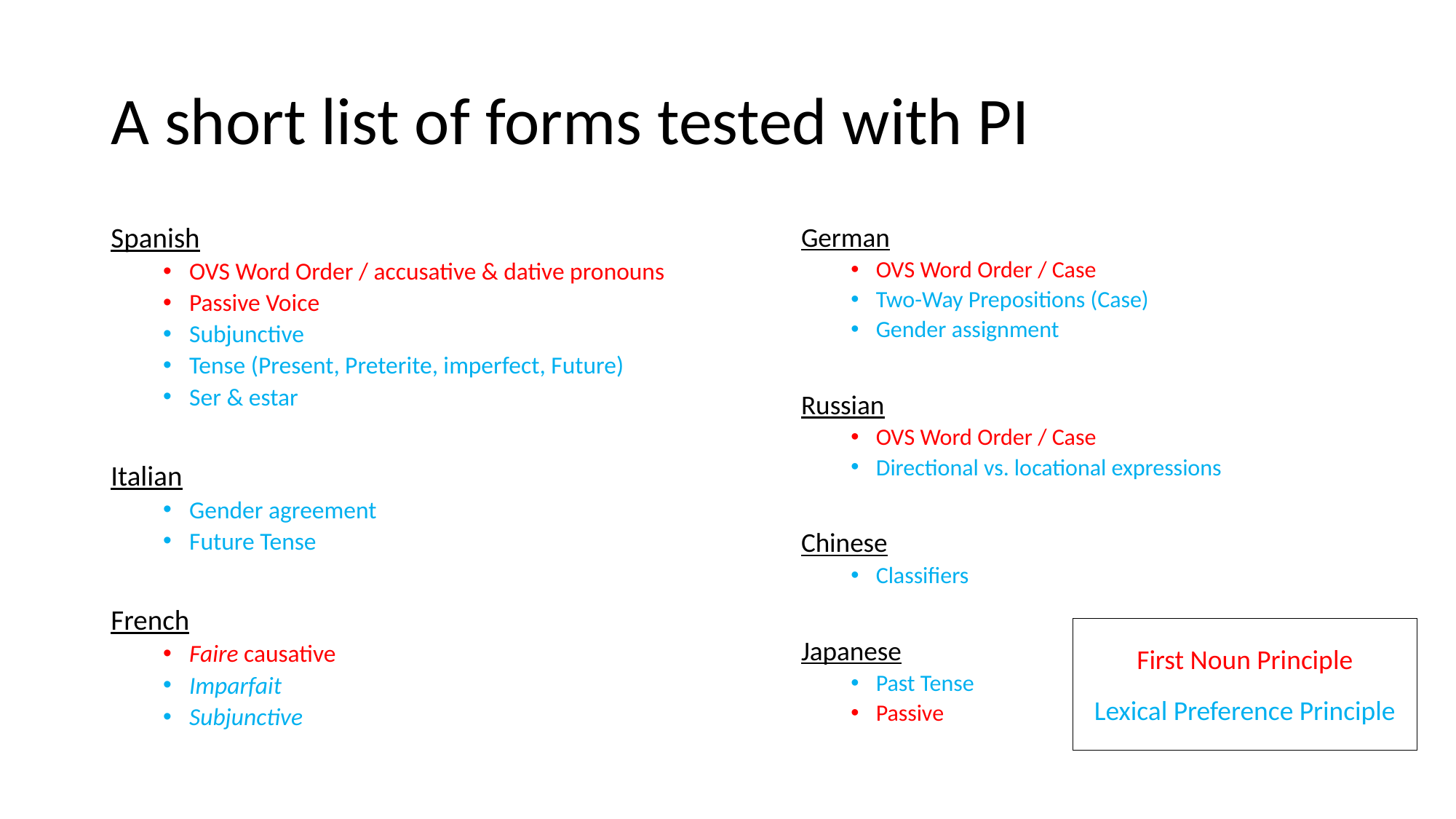

# A short list of forms tested with PI
Spanish
OVS Word Order / accusative & dative pronouns
Passive Voice
Subjunctive
Tense (Present, Preterite, imperfect, Future)
Ser & estar

Italian
Gender agreement
Future Tense

French
Faire causative
Imparfait
Subjunctive

German
OVS Word Order / Case
Two-Way Prepositions (Case)
Gender assignment

Russian
OVS Word Order / Case
Directional vs. locational expressions

Chinese
Classifiers

Japanese
Past Tense
Passive

First Noun Principle

Lexical Preference Principle